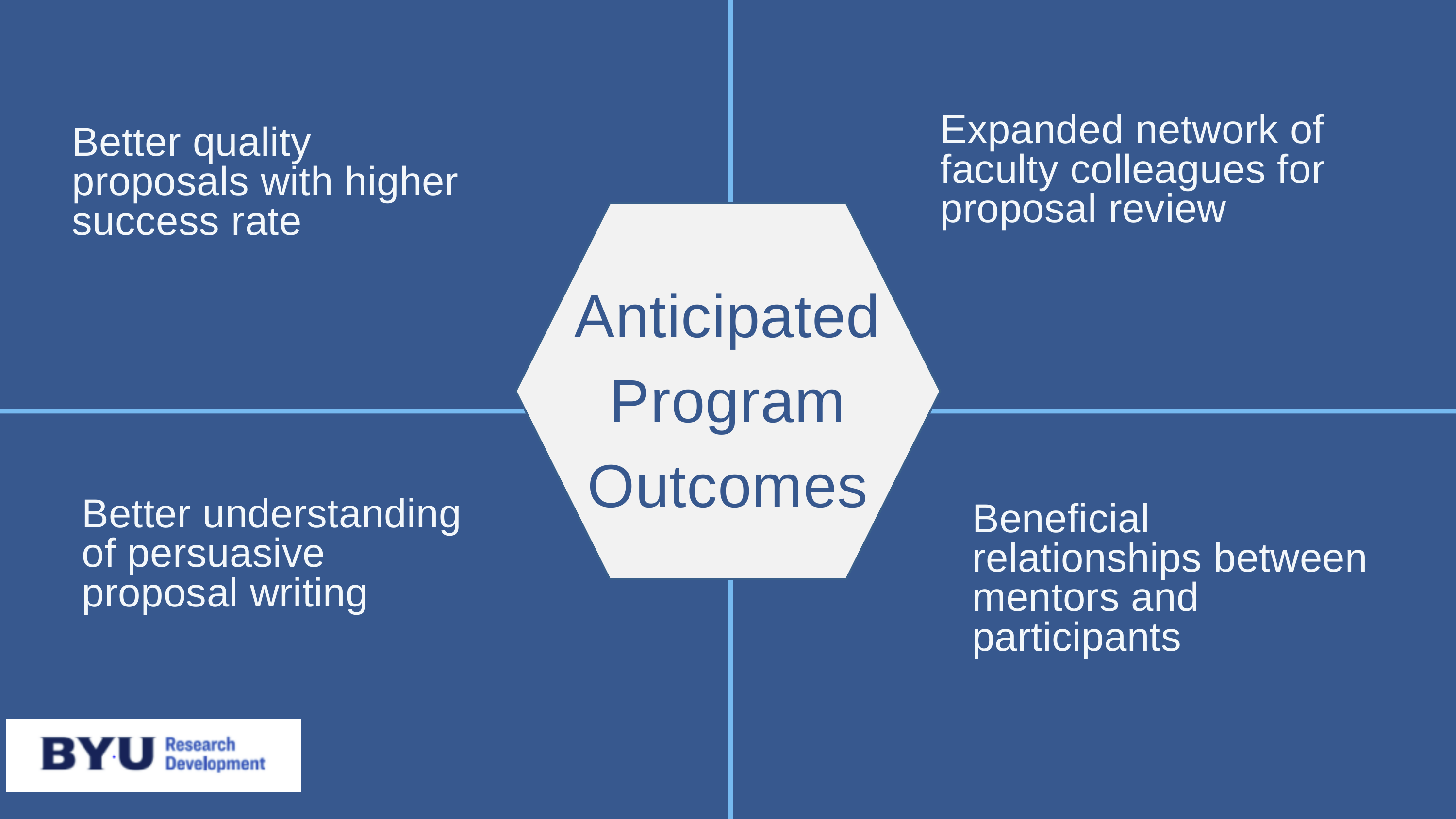

Expanded network of faculty colleagues for proposal review
Better quality proposals with higher success rate

Anticipated Program Outcomes

Better understanding of persuasive proposal writing
Beneficial relationships between mentors and participants